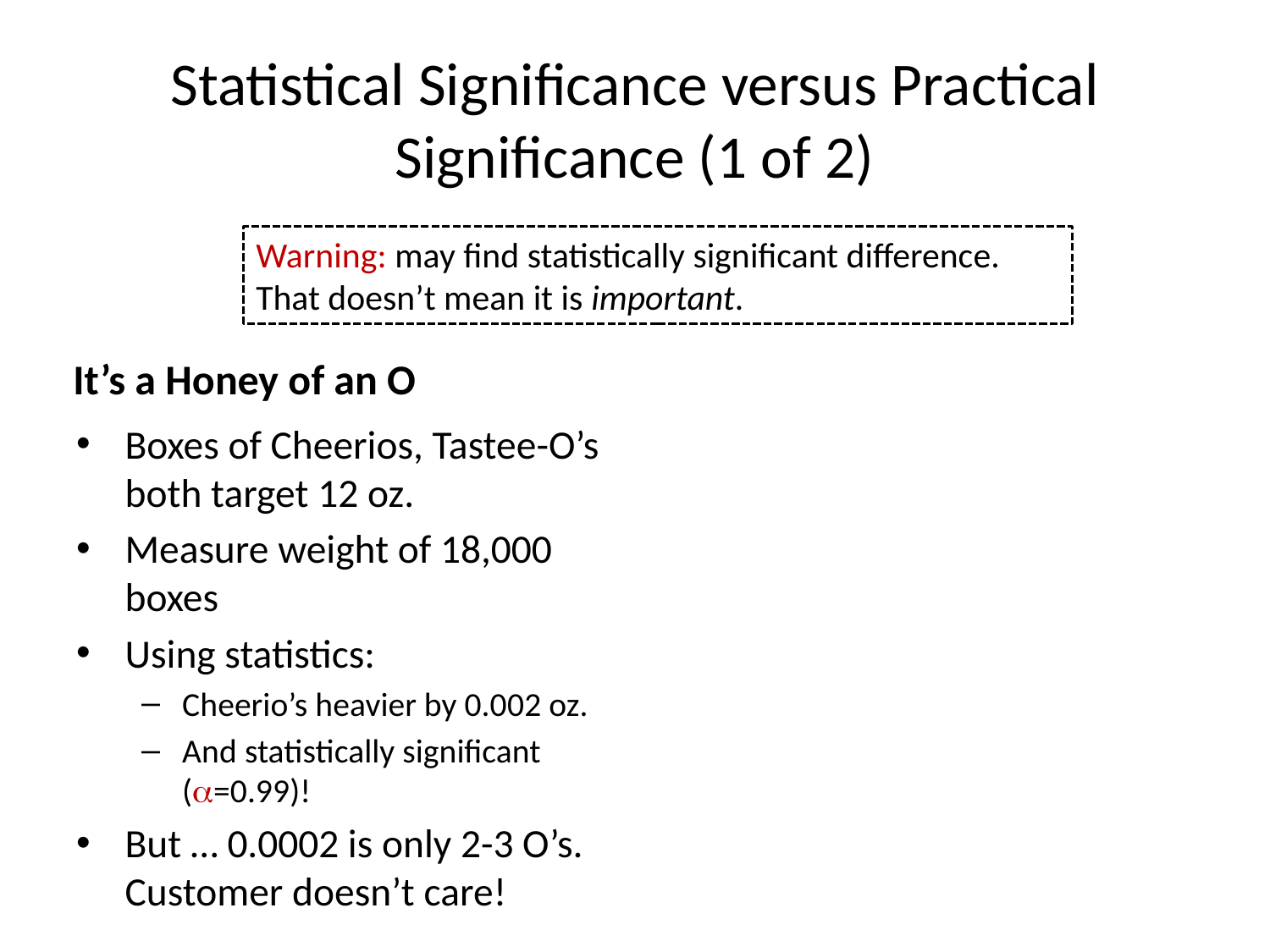

# Statistical Significance versus Practical Significance (1 of 2)
Warning: may find statistically significant difference.
That doesn’t mean it is important.
It’s a Honey of an O
Boxes of Cheerios, Tastee-O’s both target 12 oz.
Measure weight of 18,000 boxes
Using statistics:
Cheerio’s heavier by 0.002 oz.
And statistically significant (α=0.99)!
But … 0.0002 is only 2-3 O’s.  Customer doesn’t care!